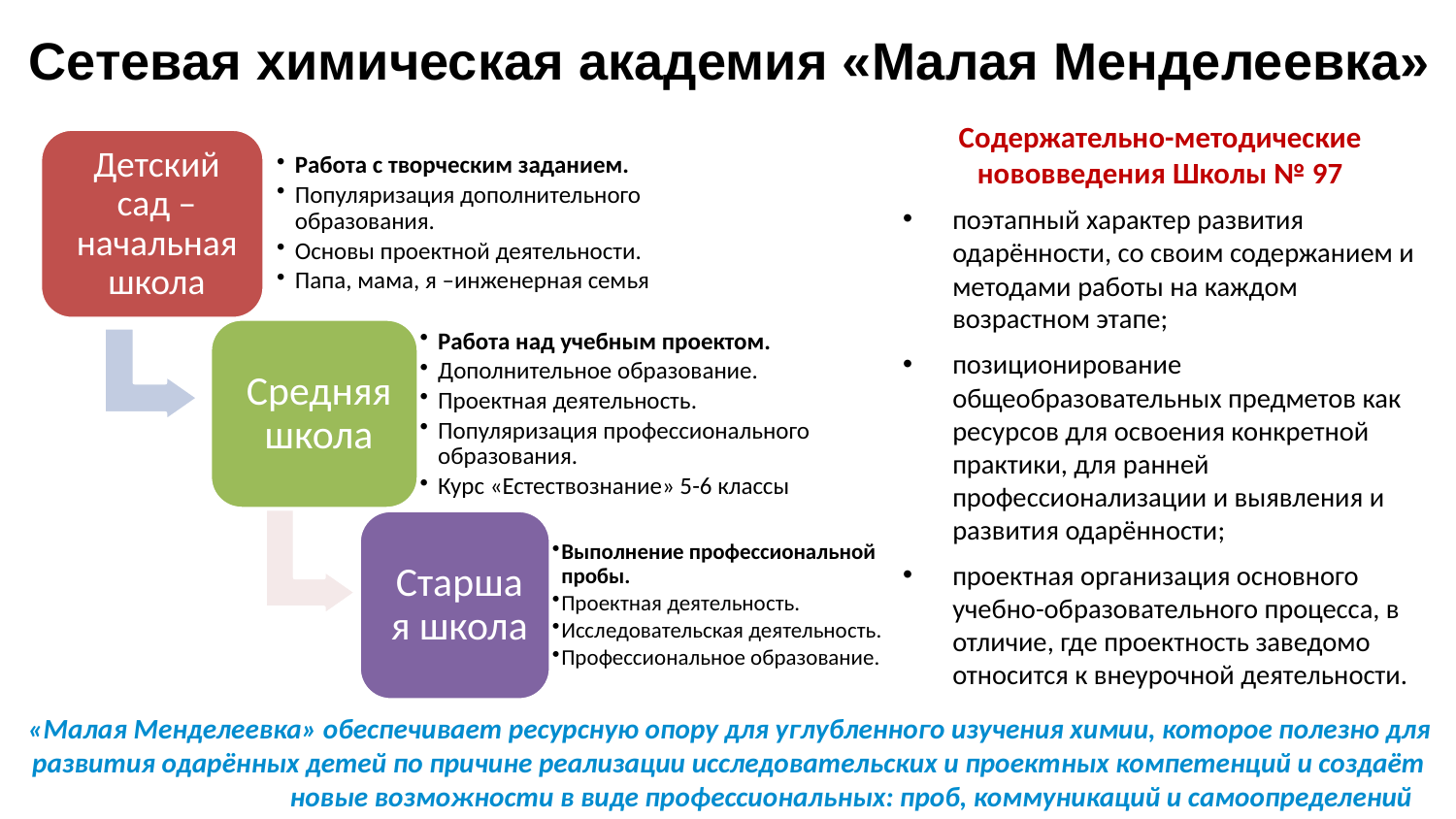

# Сетевая химическая академия «Малая Менделеевка»
Детский сад – начальная школа
Работа с творческим заданием.
Популяризация дополнительного образования.
Основы проектной деятельности.
Папа, мама, я –инженерная семья
Средняя школа
Работа над учебным проектом.
Дополнительное образование.
Проектная деятельность.
Популяризация профессионального образования.
Курс «Естествознание» 5-6 классы
Старшая школа
Выполнение профессиональной пробы.
Проектная деятельность.
Исследовательская деятельность.
Профессиональное образование.
Содержательно-методические  нововведения Школы № 97
поэтапный характер развития одарённости, со своим содержанием и методами работы на каждом возрастном этапе;
позиционирование общеобразовательных предметов как ресурсов для освоения конкретной практики, для ранней профессионализации и выявления и развития одарённости;
проектная организация основного учебно-образовательного процесса, в отличие, где проектность заведомо относится к внеурочной деятельности.
«Малая Менделеевка» обеспечивает ресурсную опору для углубленного изучения химии, которое полезно для развития одарённых детей по причине реализации исследовательских и проектных компетенций и создаёт  новые возможности в виде профессиональных: проб, коммуникаций и самоопределений